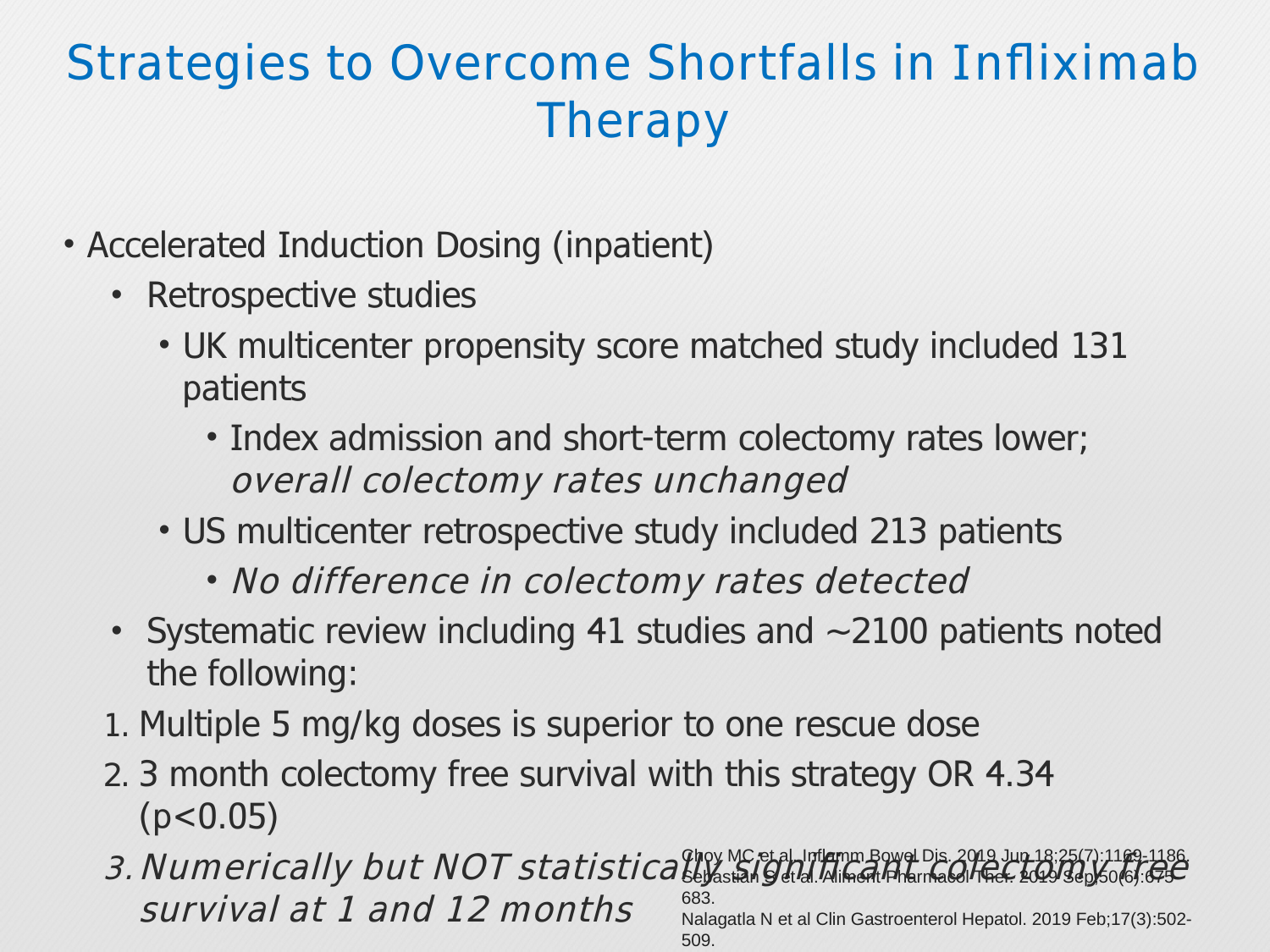

# Strategies to Overcome Shortfalls in Infliximab Therapy
Accelerated Induction Dosing (inpatient)
Retrospective studies
UK multicenter propensity score matched study included 131 patients
Index admission and short-term colectomy rates lower; overall colectomy rates unchanged
US multicenter retrospective study included 213 patients
No difference in colectomy rates detected
Systematic review including 41 studies and ~2100 patients noted the following:
Multiple 5 mg/kg doses is superior to one rescue dose
3 month colectomy free survival with this strategy OR 4.34 (p<0.05)
Numerically but NOT statistically significant colectomy free survival at 1 and 12 months

Choy MC et al. Inflamm Bowel Dis. 2019 Jun 18;25(7):1169-1186.
Sebastian S et al. Aliment Pharmacol Ther. 2019 Sep;50(6):675-683.
Nalagatla N et al Clin Gastroenterol Hepatol. 2019 Feb;17(3):502-509.